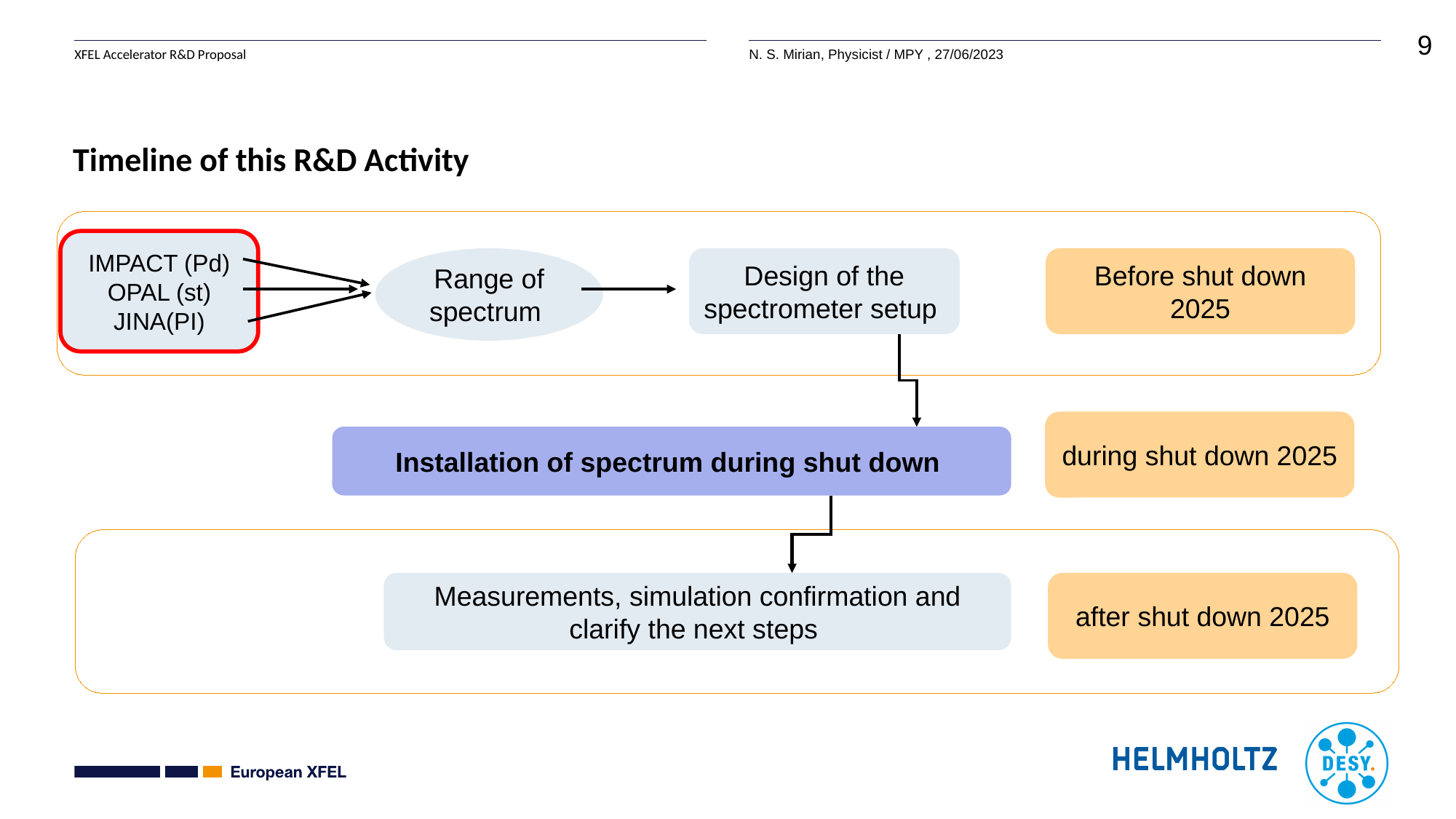

9
# Timeline of this R&D Activity

IMPACT (Pd)
OPAL (st)
JINA(PI)
Range of spectrum
Design of the spectrometer setup
Before shut down 2025
during shut down 2025
Installation of spectrum during shut down

Measurements, simulation confirmation and clarify the next steps
after shut down 2025